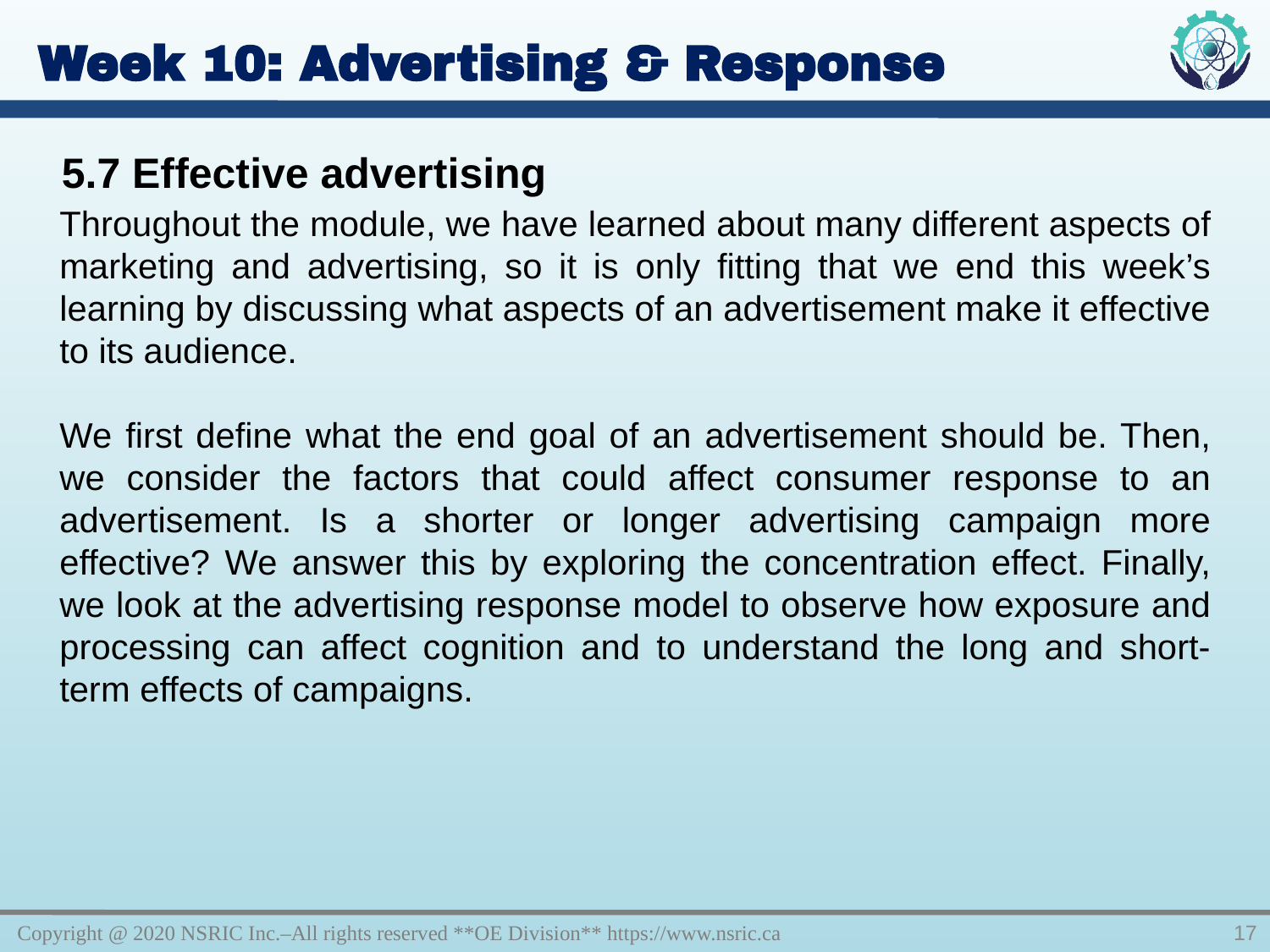

Week 10: Advertising & Response
5.7 Effective advertising
Throughout the module, we have learned about many different aspects of marketing and advertising, so it is only fitting that we end this week’s learning by discussing what aspects of an advertisement make it effective to its audience.

We first define what the end goal of an advertisement should be. Then, we consider the factors that could affect consumer response to an advertisement. Is a shorter or longer advertising campaign more effective? We answer this by exploring the concentration effect. Finally, we look at the advertising response model to observe how exposure and processing can affect cognition and to understand the long and short-term effects of campaigns.

Copyright @ 2020 NSRIC Inc.–All rights reserved **OE Division** https://www.nsric.ca
17